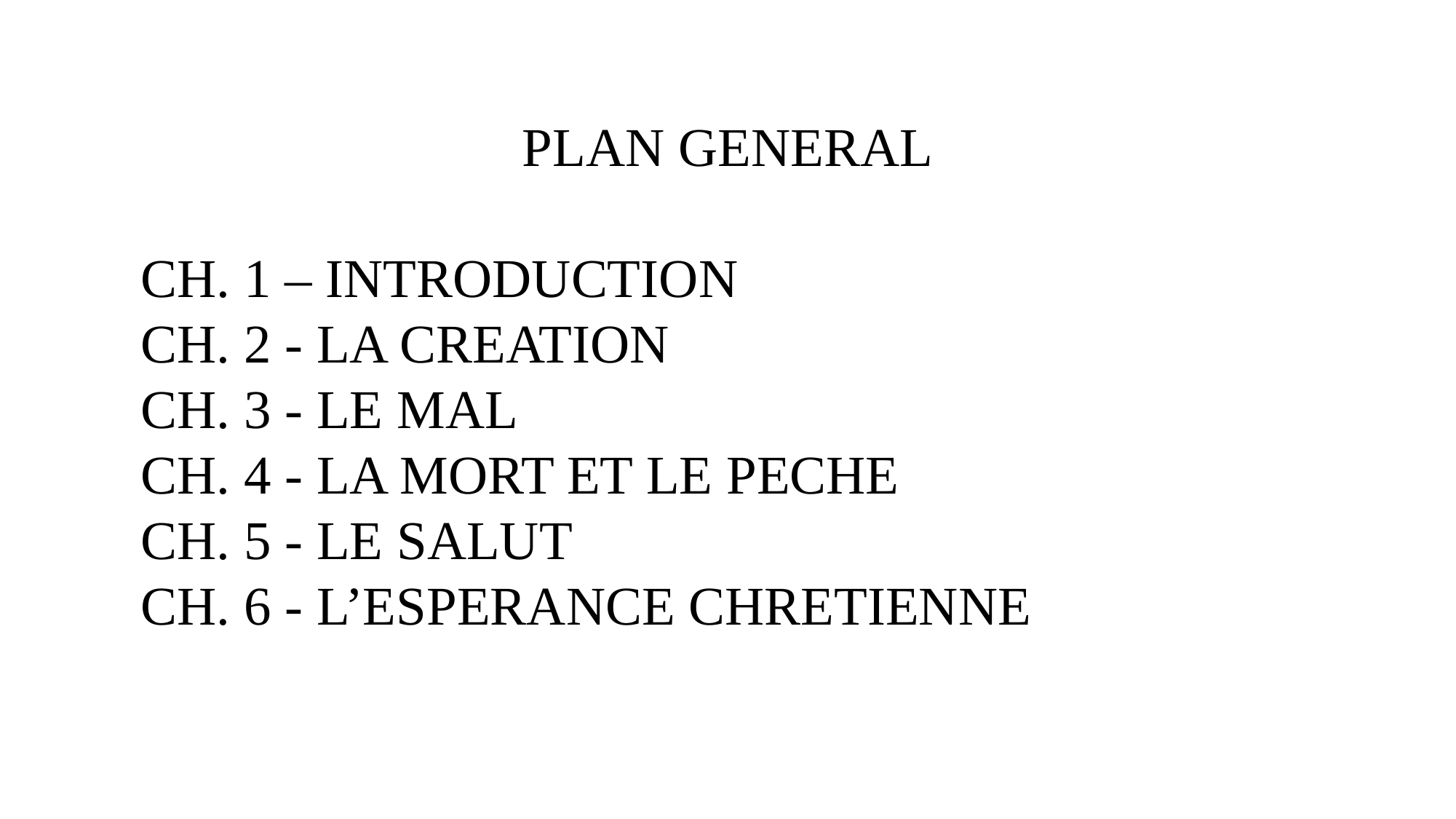

PLAN GENERAL

CH. 1 – INTRODUCTION
CH. 2 - LA CREATION
CH. 3 - LE MAL
CH. 4 - LA MORT ET LE PECHE
CH. 5 - LE SALUT
CH. 6 - L’ESPERANCE CHRETIENNE